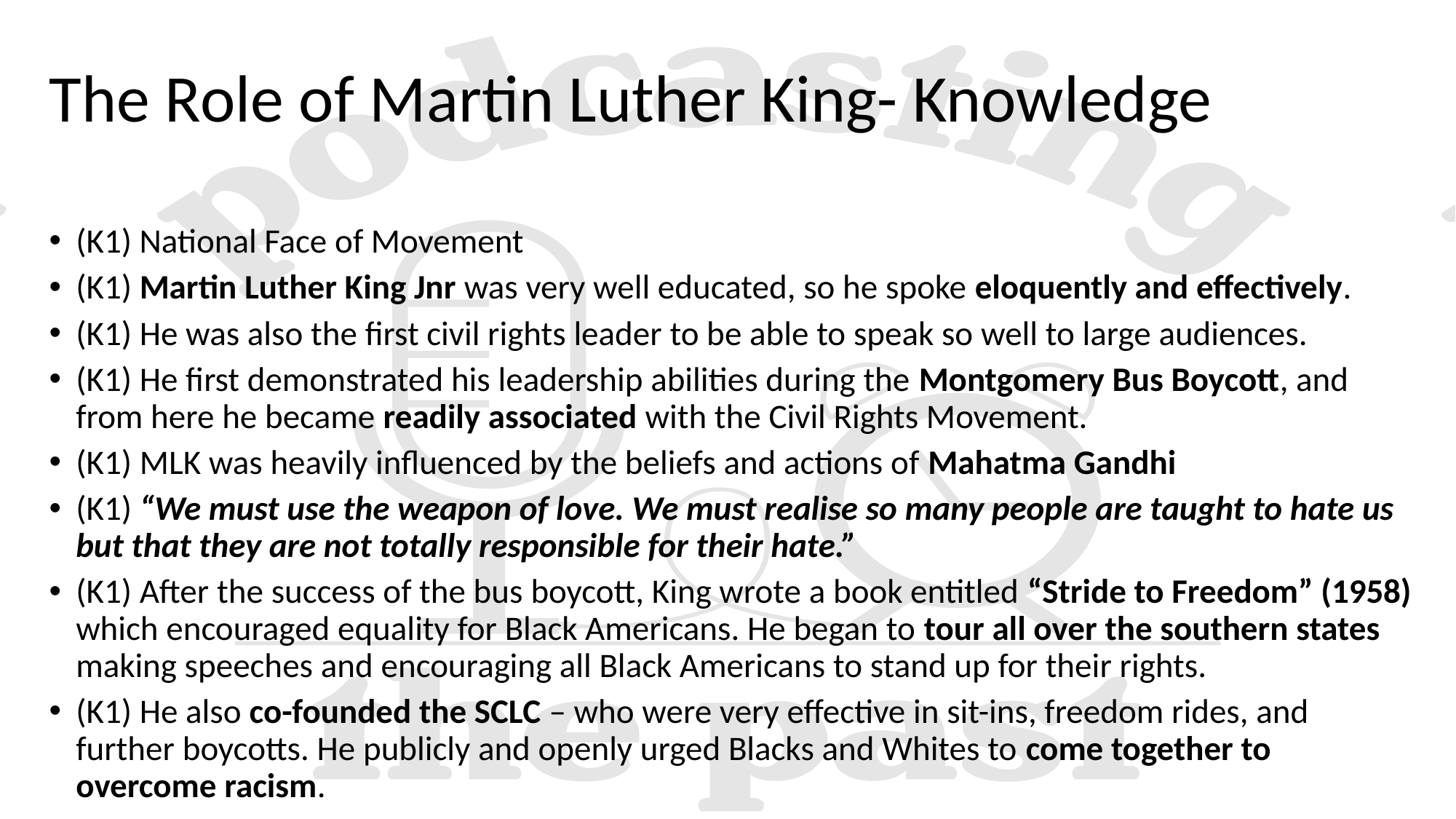

# The Role of Martin Luther King- Knowledge
(K1) National Face of Movement
(K1) Martin Luther King Jnr was very well educated, so he spoke eloquently and effectively.
(K1) He was also the first civil rights leader to be able to speak so well to large audiences.
(K1) He first demonstrated his leadership abilities during the Montgomery Bus Boycott, and from here he became readily associated with the Civil Rights Movement.
(K1) MLK was heavily influenced by the beliefs and actions of Mahatma Gandhi
(K1) “We must use the weapon of love. We must realise so many people are taught to hate us but that they are not totally responsible for their hate.”
(K1) After the success of the bus boycott, King wrote a book entitled “Stride to Freedom” (1958) which encouraged equality for Black Americans. He began to tour all over the southern states making speeches and encouraging all Black Americans to stand up for their rights.
(K1) He also co-founded the SCLC – who were very effective in sit-ins, freedom rides, and further boycotts. He publicly and openly urged Blacks and Whites to come together to overcome racism.